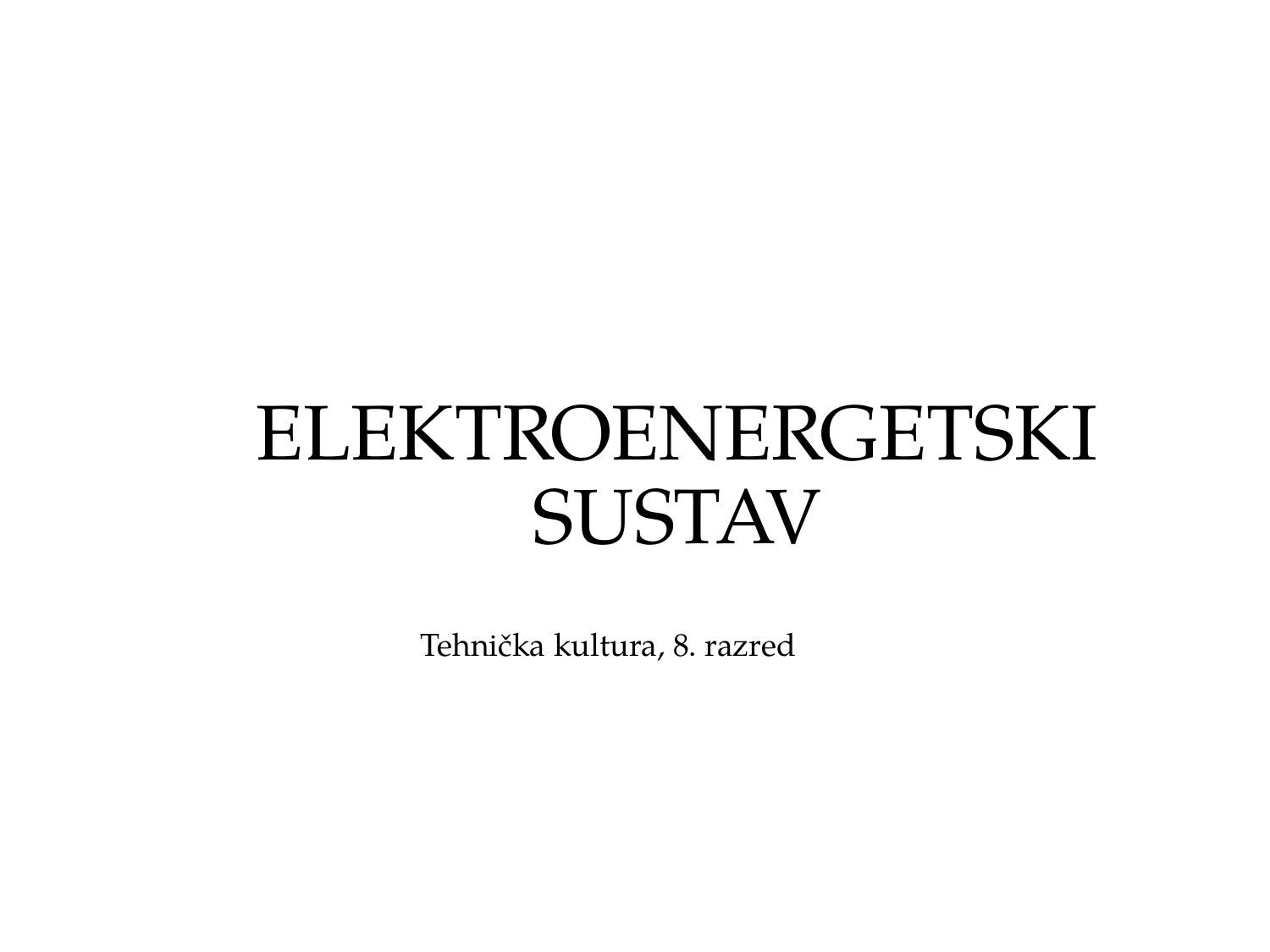

# ELEKTROENERGETSKI SUSTAV
Tehnička kultura, 8. razred